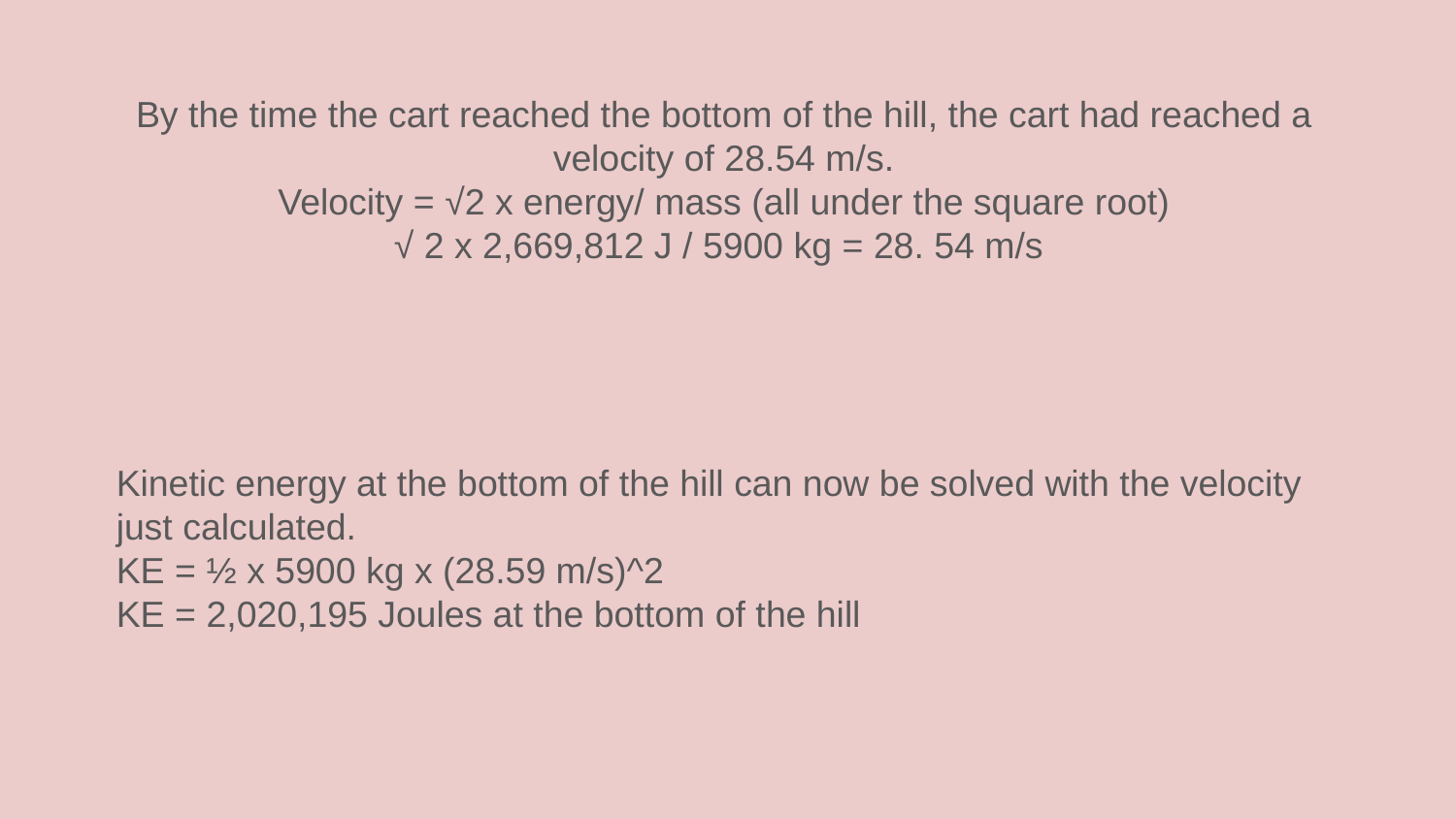

By the time the cart reached the bottom of the hill, the cart had reached a velocity of 28.54 m/s.
Velocity = √2 x energy/ mass (all under the square root)
√ 2 x 2,669,812 J / 5900 kg = 28. 54 m/s

​

Kinetic energy at the bottom of the hill can now be solved with the velocity just calculated.
KE = ½ x 5900 kg x (28.59 m/s)^2
KE = 2,020,195 Joules at the bottom of the hill